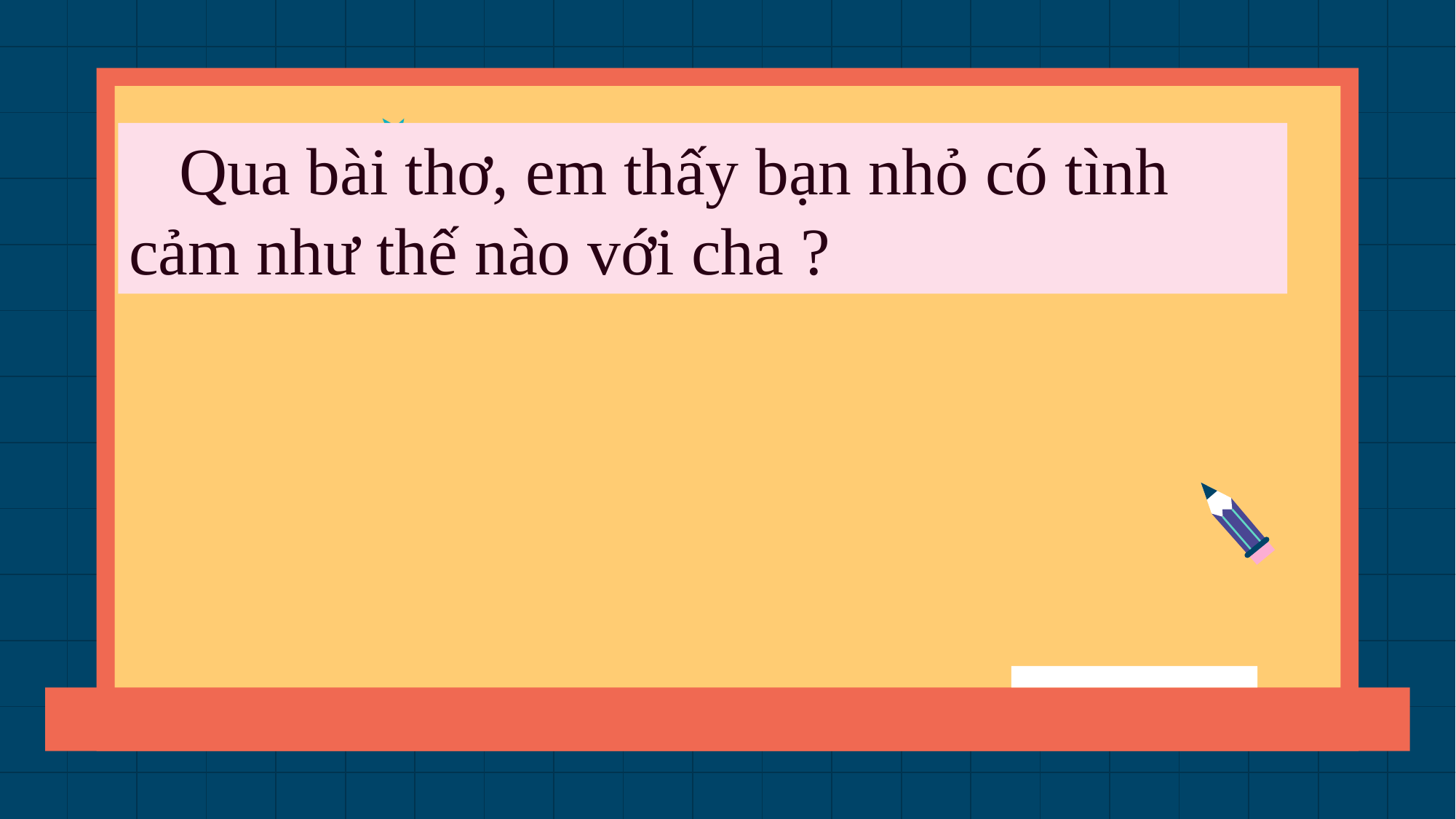

Qua bài thơ, em thấy bạn nhỏ có tình cảm như thế nào với cha ?